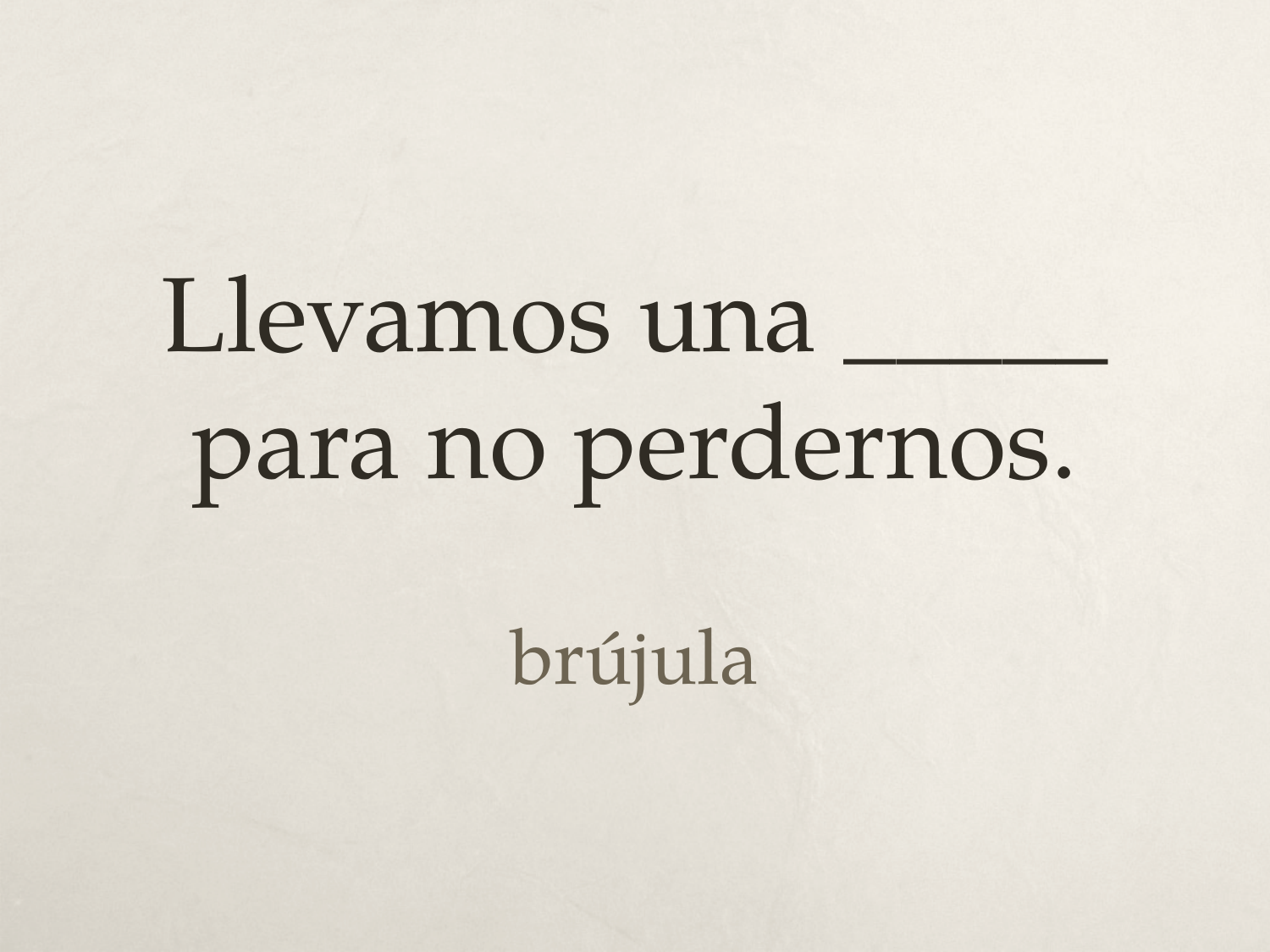

# Llevamos una _____ para no perdernos.

brújula